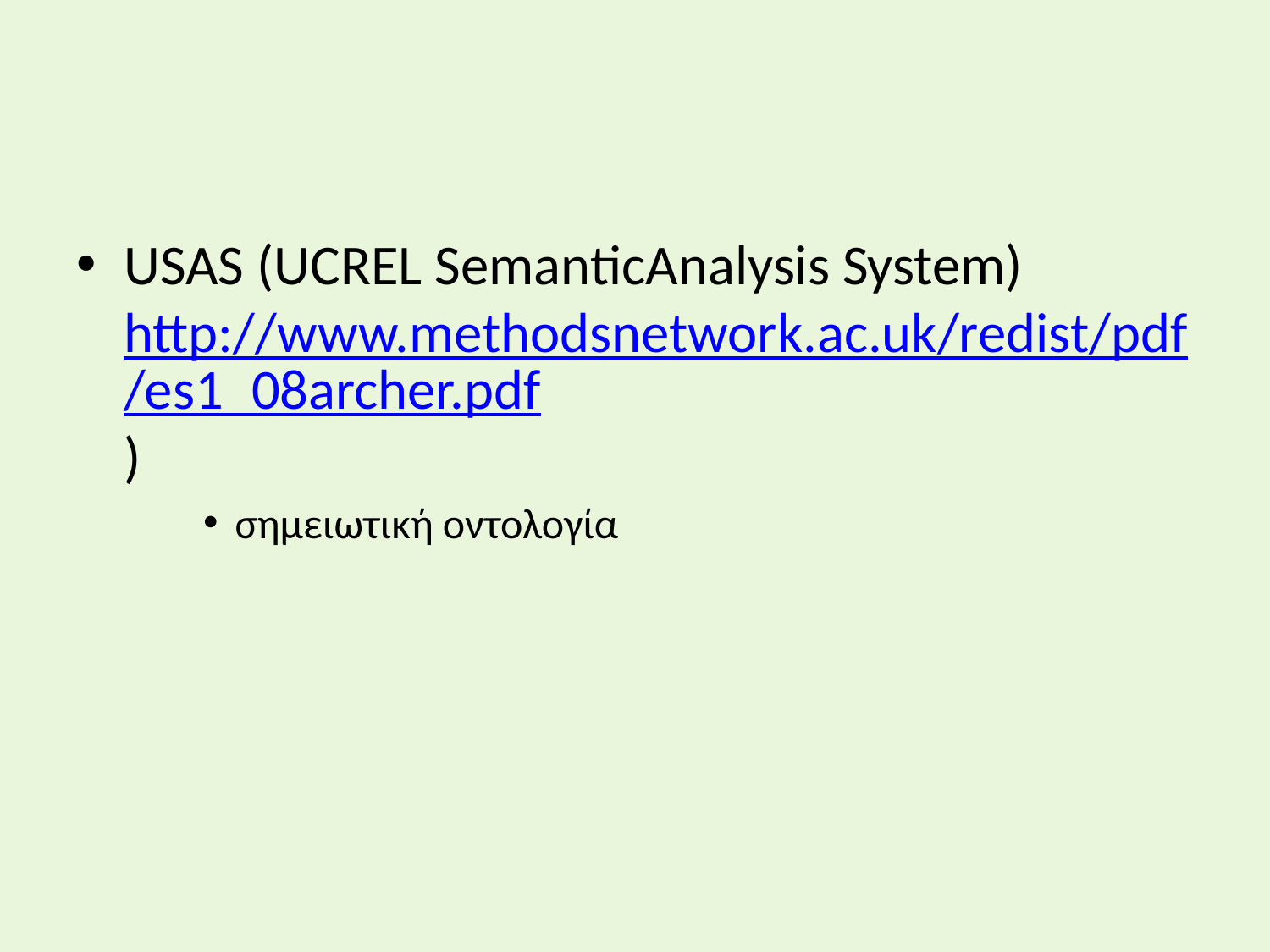

#
USAS (UCREL SemanticAnalysis System) http://www.methodsnetwork.ac.uk/redist/pdf/es1_08archer.pdf)
σημειωτική οντολογία